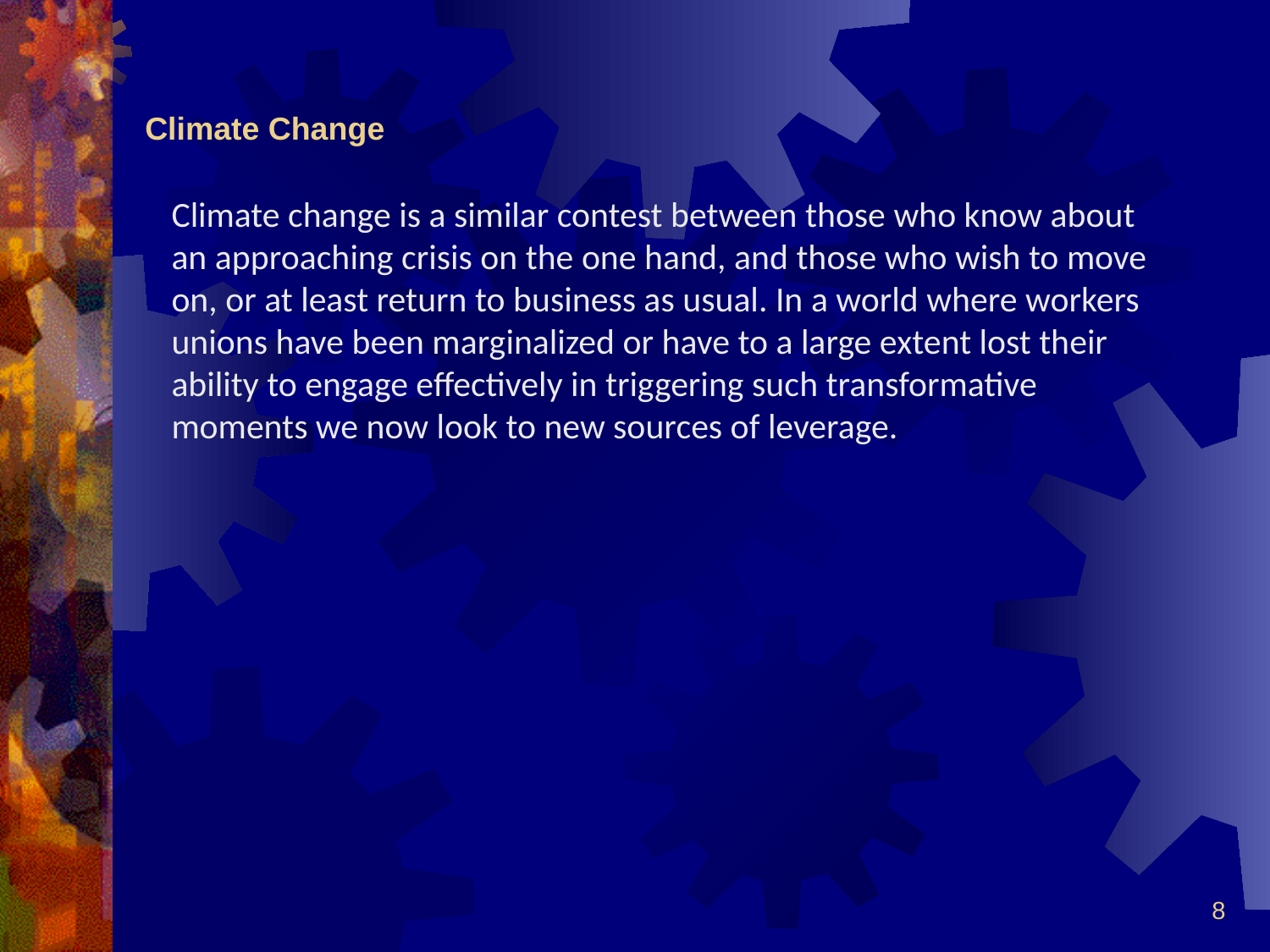

# Climate Change
Climate change is a similar contest between those who know about an approaching crisis on the one hand, and those who wish to move on, or at least return to business as usual. In a world where workers unions have been marginalized or have to a large extent lost their ability to engage effectively in triggering such transformative moments we now look to new sources of leverage.

8